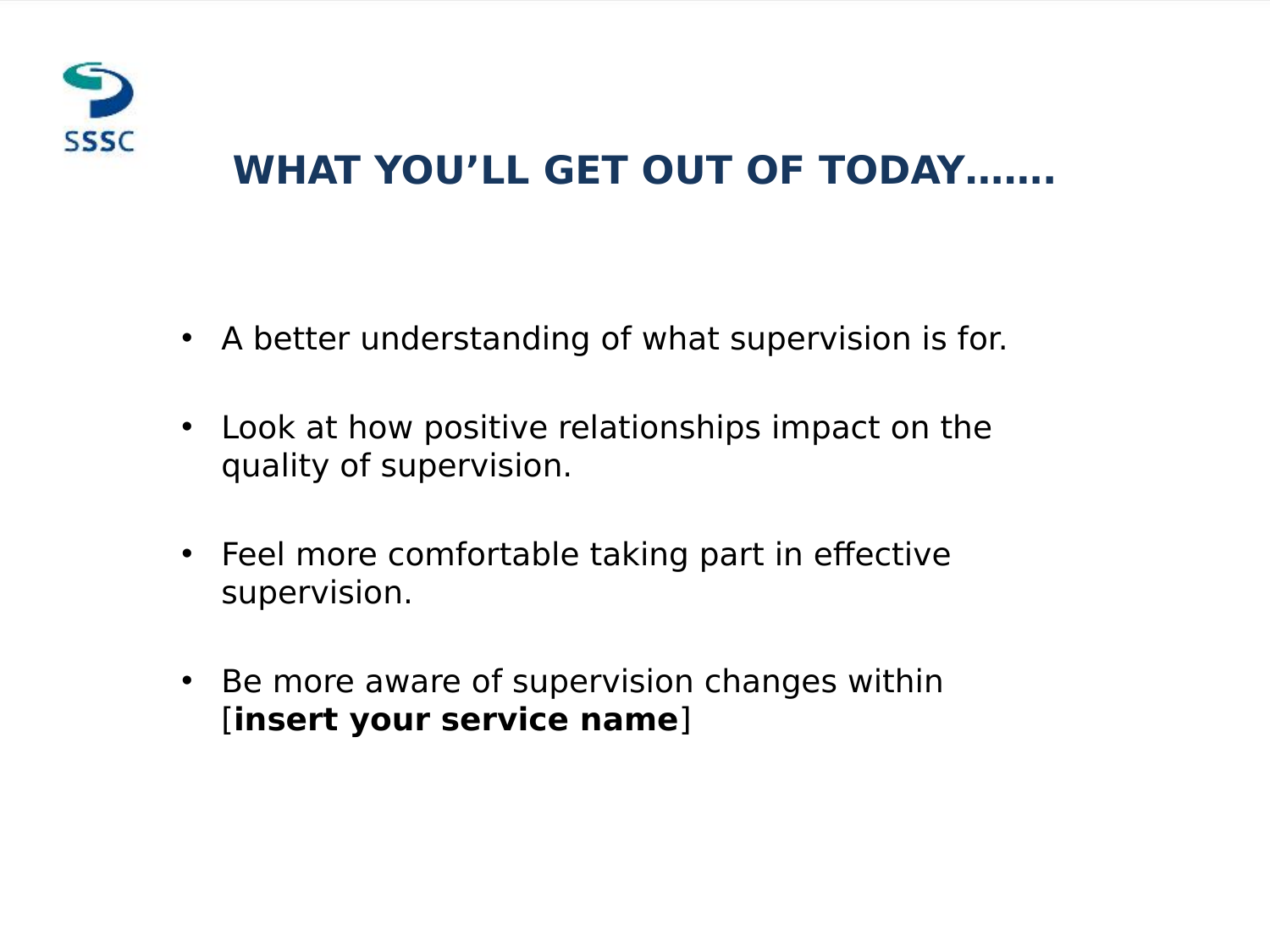

# WHAT YOU’LL GET OUT OF TODAY…….
A better understanding of what supervision is for.

Look at how positive relationships impact on the quality of supervision.

Feel more comfortable taking part in effective supervision.

Be more aware of supervision changes within [insert your service name]